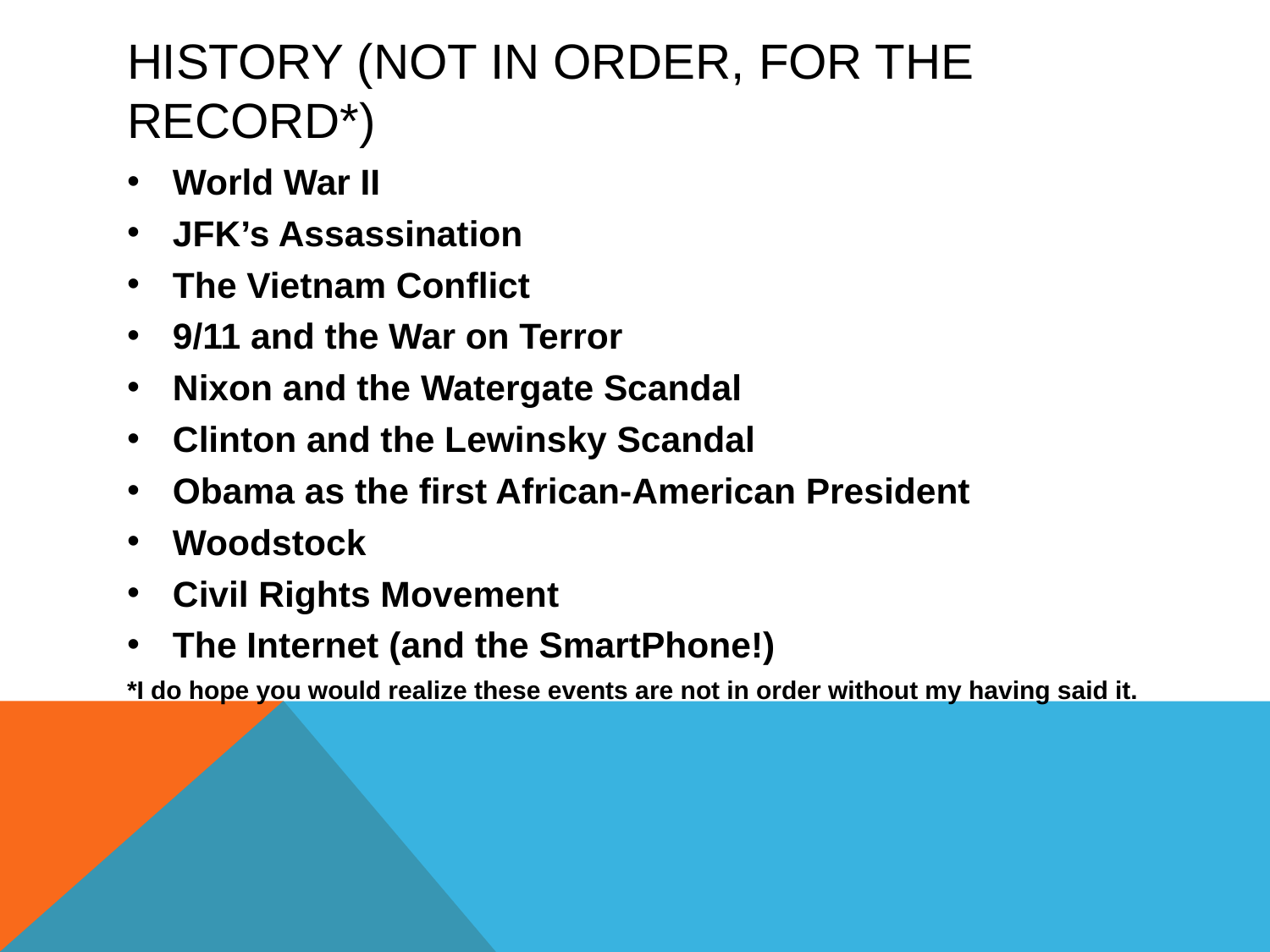

# HISTORY (NOT IN ORDER, FOR THE RECORD*)
World War II
JFK’s Assassination
The Vietnam Conflict
9/11 and the War on Terror
Nixon and the Watergate Scandal
Clinton and the Lewinsky Scandal
Obama as the first African-American President
Woodstock
Civil Rights Movement
The Internet (and the SmartPhone!)
*I do hope you would realize these events are not in order without my having said it.